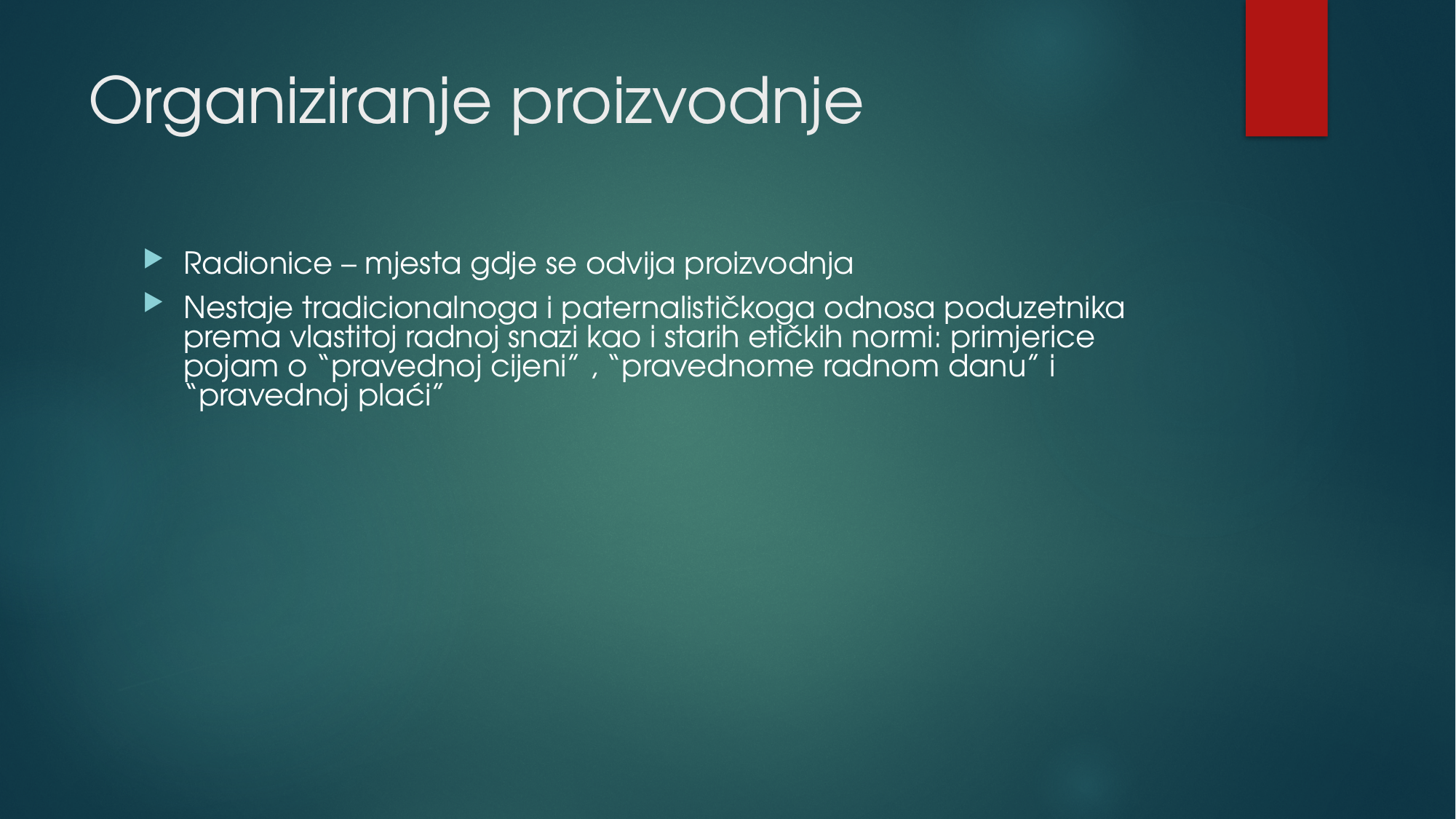

# Organiziranje proizvodnje
Radionice – mjesta gdje se odvija proizvodnja
Nestaje tradicionalnoga i paternalističkoga odnosa poduzetnika prema vlastitoj radnoj snazi kao i starih etičkih normi: primjerice pojam o “pravednoj cijeni” , “pravednome radnom danu” i “pravednoj plaći”